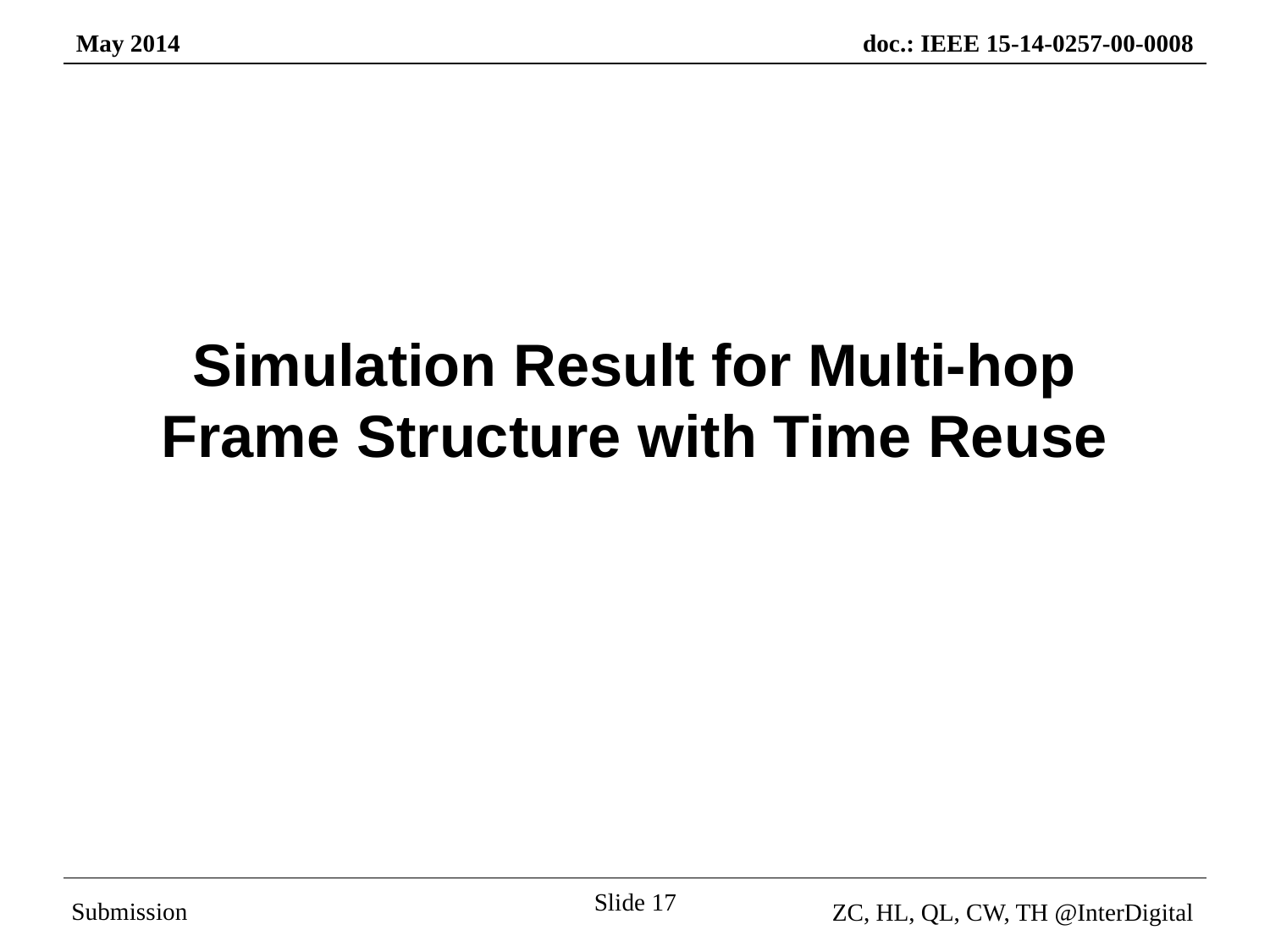

# Simulation Result for Multi-hop Frame Structure with Time Reuse